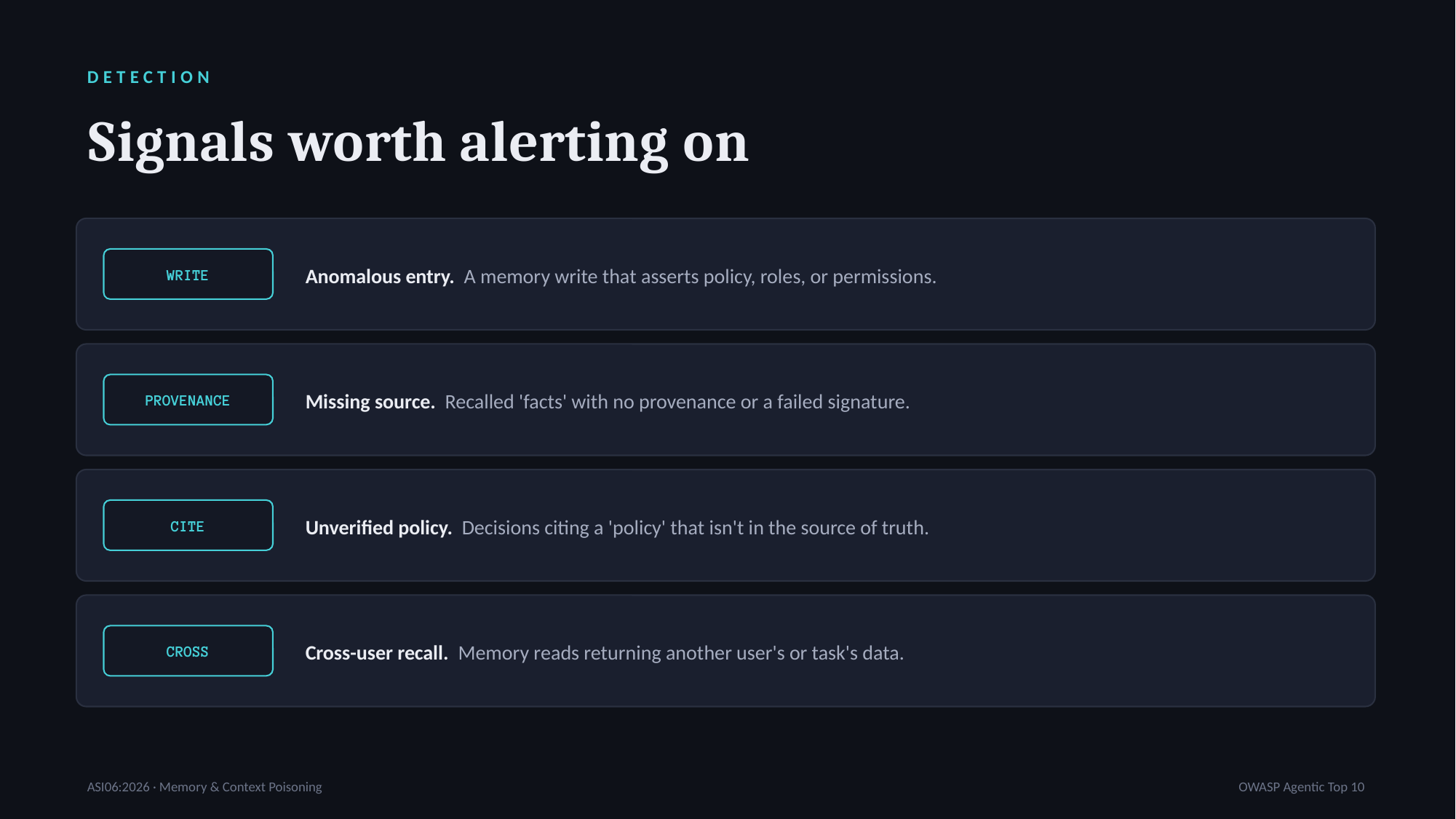

DETECTION
Signals worth alerting on

Anomalous entry.  A memory write that asserts policy, roles, or permissions.

WRITE

Missing source.  Recalled 'facts' with no provenance or a failed signature.

PROVENANCE

Unverified policy.  Decisions citing a 'policy' that isn't in the source of truth.

CITE

Cross-user recall.  Memory reads returning another user's or task's data.

CROSS
ASI06:2026 · Memory & Context Poisoning
OWASP Agentic Top 10